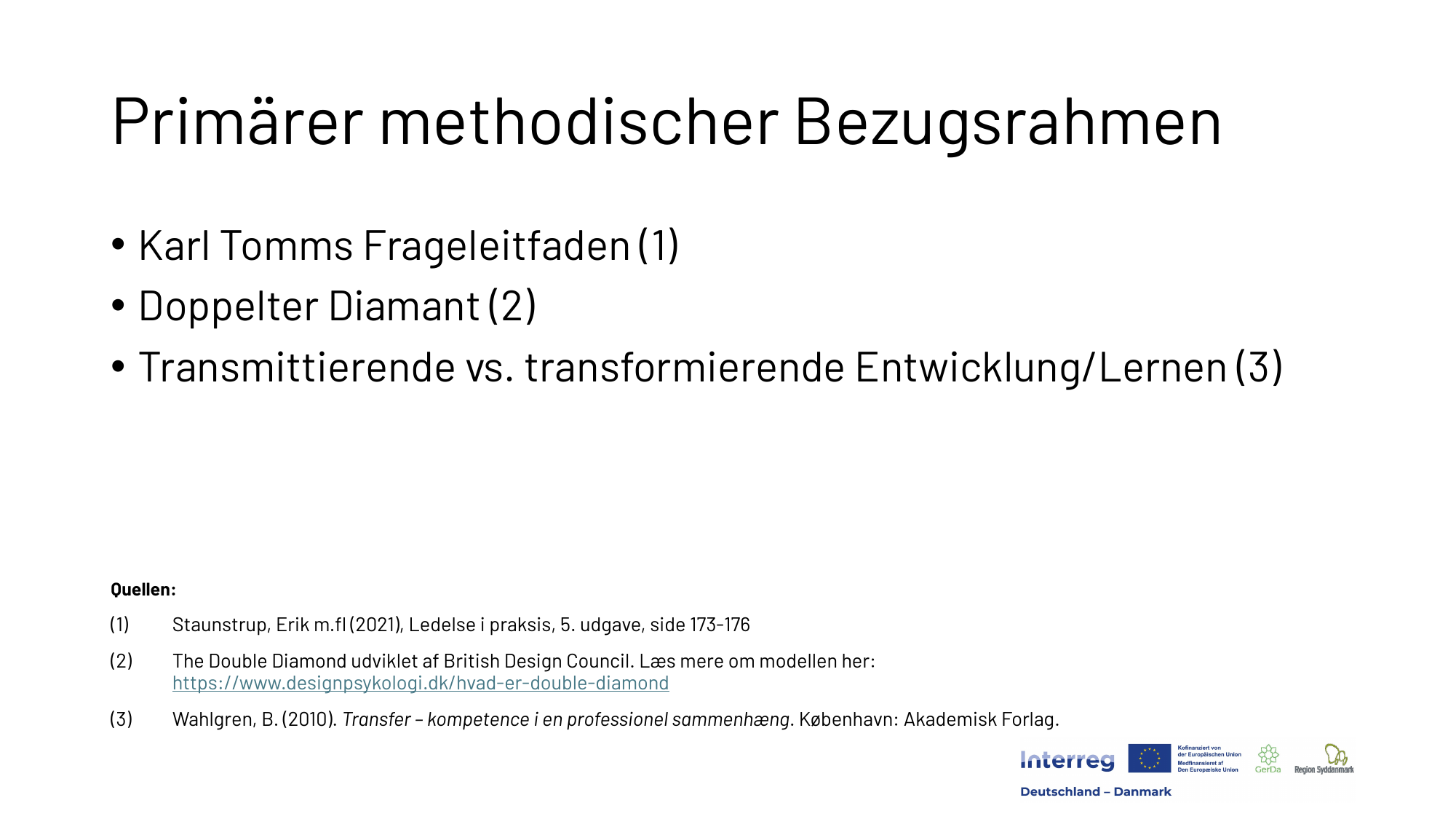

# Primärer methodischer Bezugsrahmen
Karl Tomms Frageleitfaden (1)
Doppelter Diamant (2)
Transmittierende vs. transformierende Entwicklung/Lernen (3)

Quellen:
Staunstrup, Erik m.fl (2021), Ledelse i praksis, 5. udgave, side 173-176
The Double Diamond udviklet af British Design Council. Læs mere om modellen her: https://www.designpsykologi.dk/hvad-er-double-diamond
Wahlgren, B. (2010). Transfer – kompetence i en professionel sammenhæng. København: Akademisk Forlag.